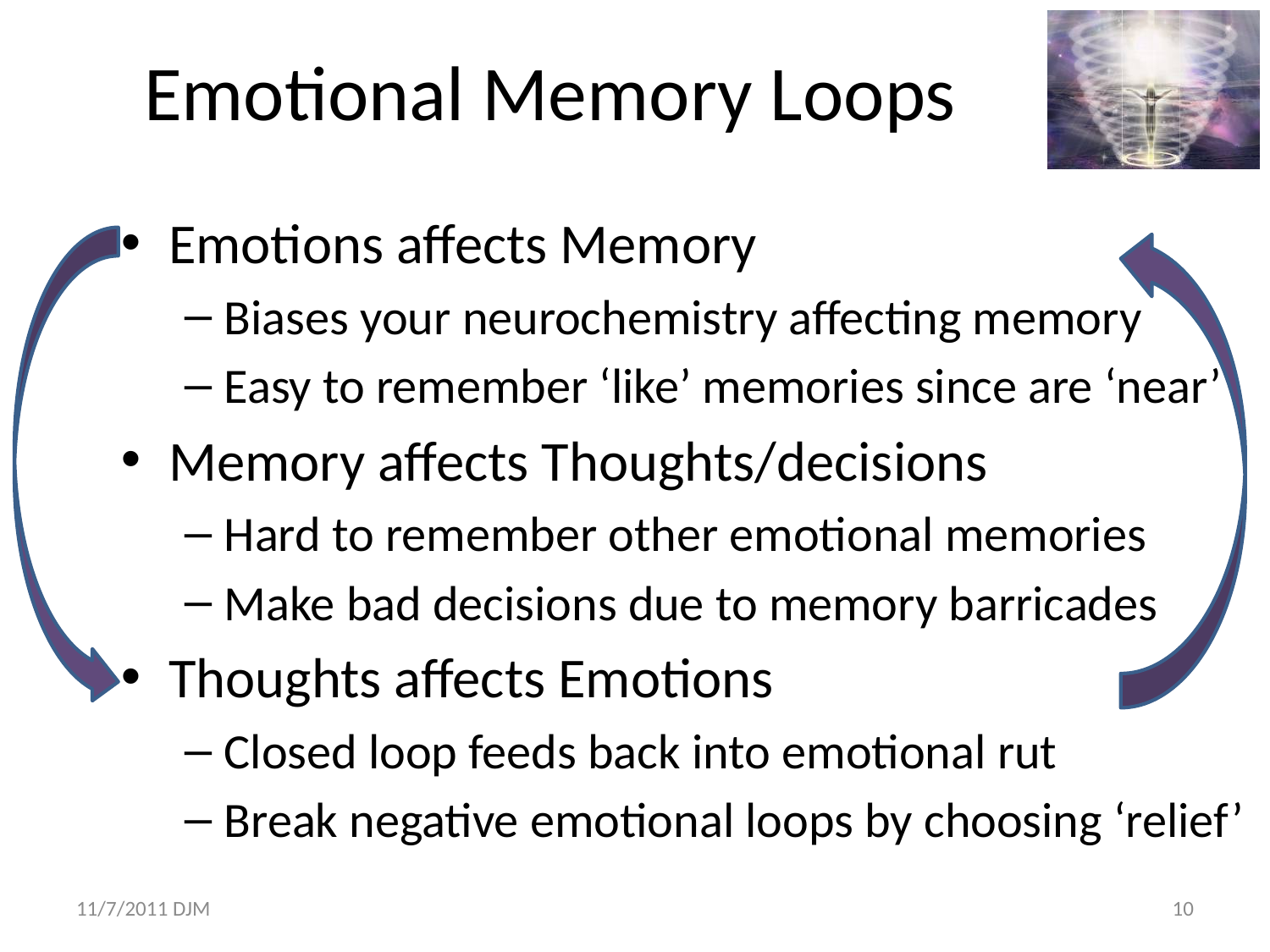

# Emotional Memory Loops
Emotions affects Memory
Biases your neurochemistry affecting memory
Easy to remember ‘like’ memories since are ‘near’
Memory affects Thoughts/decisions
Hard to remember other emotional memories
Make bad decisions due to memory barricades
Thoughts affects Emotions
Closed loop feeds back into emotional rut
Break negative emotional loops by choosing ‘relief’

11/7/2011 DJM
10